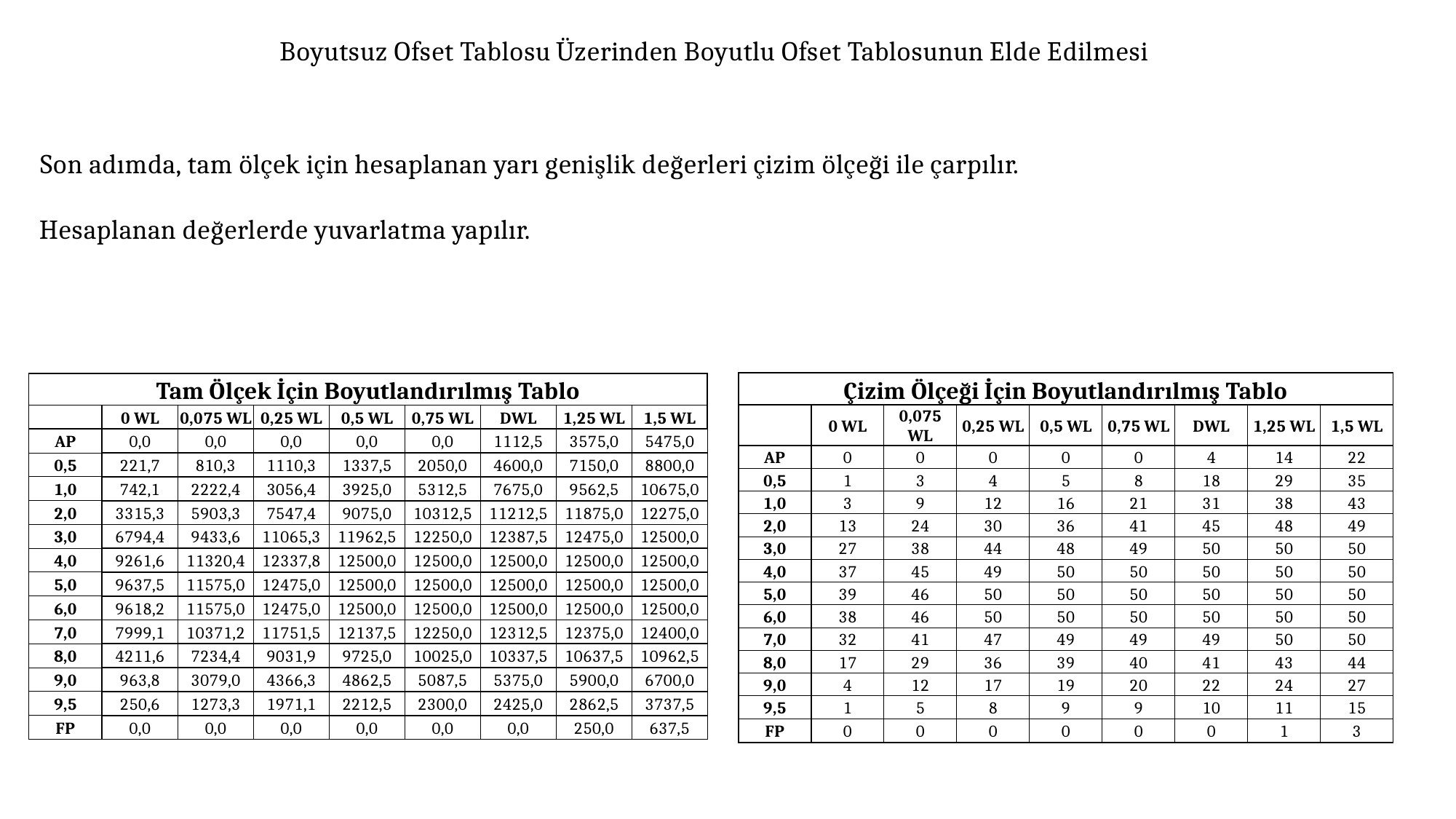

Boyutsuz Ofset Tablosu Üzerinden Boyutlu Ofset Tablosunun Elde Edilmesi
Son adımda, tam ölçek için hesaplanan yarı genişlik değerleri çizim ölçeği ile çarpılır.

Hesaplanan değerlerde yuvarlatma yapılır.
| Çizim Ölçeği İçin Boyutlandırılmış Tablo |  |  |  |  |  |  |  |  |
| --- | --- | --- | --- | --- | --- | --- | --- | --- |
|  | 0 WL | 0,075 WL | 0,25 WL | 0,5 WL | 0,75 WL | DWL | 1,25 WL | 1,5 WL |
| AP | 0 | 0 | 0 | 0 | 0 | 4 | 14 | 22 |
| 0,5 | 1 | 3 | 4 | 5 | 8 | 18 | 29 | 35 |
| 1,0 | 3 | 9 | 12 | 16 | 21 | 31 | 38 | 43 |
| 2,0 | 13 | 24 | 30 | 36 | 41 | 45 | 48 | 49 |
| 3,0 | 27 | 38 | 44 | 48 | 49 | 50 | 50 | 50 |
| 4,0 | 37 | 45 | 49 | 50 | 50 | 50 | 50 | 50 |
| 5,0 | 39 | 46 | 50 | 50 | 50 | 50 | 50 | 50 |
| 6,0 | 38 | 46 | 50 | 50 | 50 | 50 | 50 | 50 |
| 7,0 | 32 | 41 | 47 | 49 | 49 | 49 | 50 | 50 |
| 8,0 | 17 | 29 | 36 | 39 | 40 | 41 | 43 | 44 |
| 9,0 | 4 | 12 | 17 | 19 | 20 | 22 | 24 | 27 |
| 9,5 | 1 | 5 | 8 | 9 | 9 | 10 | 11 | 15 |
| FP | 0 | 0 | 0 | 0 | 0 | 0 | 1 | 3 |
| Tam Ölçek İçin Boyutlandırılmış Tablo |  |  |  |  |  |  |  |  |
| --- | --- | --- | --- | --- | --- | --- | --- | --- |
|  | 0 WL | 0,075 WL | 0,25 WL | 0,5 WL | 0,75 WL | DWL | 1,25 WL | 1,5 WL |
| AP | 0,0 | 0,0 | 0,0 | 0,0 | 0,0 | 1112,5 | 3575,0 | 5475,0 |
| 0,5 | 221,7 | 810,3 | 1110,3 | 1337,5 | 2050,0 | 4600,0 | 7150,0 | 8800,0 |
| 1,0 | 742,1 | 2222,4 | 3056,4 | 3925,0 | 5312,5 | 7675,0 | 9562,5 | 10675,0 |
| 2,0 | 3315,3 | 5903,3 | 7547,4 | 9075,0 | 10312,5 | 11212,5 | 11875,0 | 12275,0 |
| 3,0 | 6794,4 | 9433,6 | 11065,3 | 11962,5 | 12250,0 | 12387,5 | 12475,0 | 12500,0 |
| 4,0 | 9261,6 | 11320,4 | 12337,8 | 12500,0 | 12500,0 | 12500,0 | 12500,0 | 12500,0 |
| 5,0 | 9637,5 | 11575,0 | 12475,0 | 12500,0 | 12500,0 | 12500,0 | 12500,0 | 12500,0 |
| 6,0 | 9618,2 | 11575,0 | 12475,0 | 12500,0 | 12500,0 | 12500,0 | 12500,0 | 12500,0 |
| 7,0 | 7999,1 | 10371,2 | 11751,5 | 12137,5 | 12250,0 | 12312,5 | 12375,0 | 12400,0 |
| 8,0 | 4211,6 | 7234,4 | 9031,9 | 9725,0 | 10025,0 | 10337,5 | 10637,5 | 10962,5 |
| 9,0 | 963,8 | 3079,0 | 4366,3 | 4862,5 | 5087,5 | 5375,0 | 5900,0 | 6700,0 |
| 9,5 | 250,6 | 1273,3 | 1971,1 | 2212,5 | 2300,0 | 2425,0 | 2862,5 | 3737,5 |
| FP | 0,0 | 0,0 | 0,0 | 0,0 | 0,0 | 0,0 | 250,0 | 637,5 |